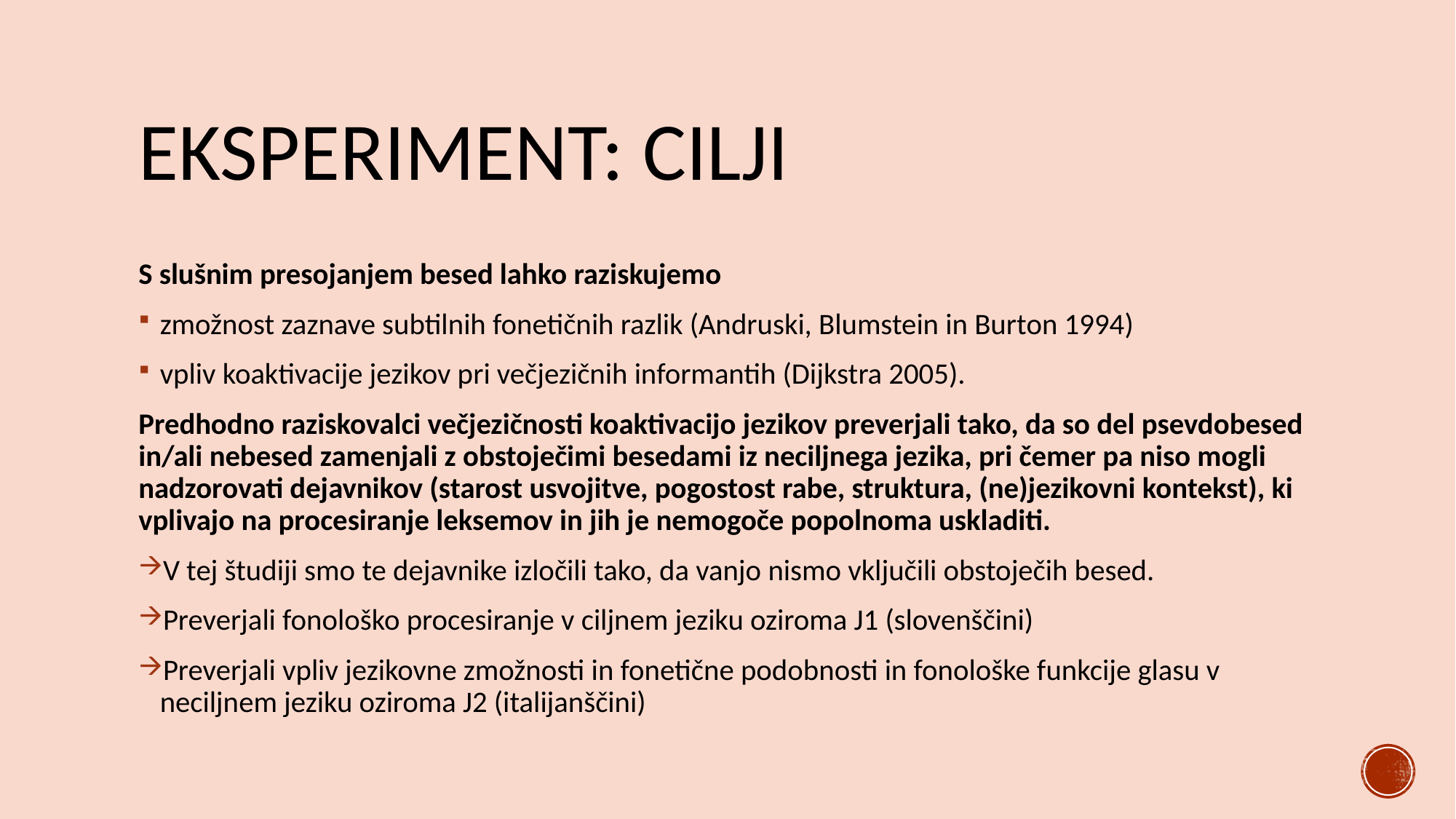

# Eksperiment: Cilji
S slušnim presojanjem besed lahko raziskujemo
zmožnost zaznave subtilnih fonetičnih razlik (Andruski, Blumstein in Burton 1994)
vpliv koaktivacije jezikov pri večjezičnih informantih (Dijkstra 2005).
Predhodno raziskovalci večjezičnosti koaktivacijo jezikov preverjali tako, da so del psevdobesed in/ali nebesed zamenjali z obstoječimi besedami iz neciljnega jezika, pri čemer pa niso mogli nadzorovati dejavnikov (starost usvojitve, pogostost rabe, struktura, (ne)jezikovni kontekst), ki vplivajo na procesiranje leksemov in jih je nemogoče popolnoma uskladiti.
V tej študiji smo te dejavnike izločili tako, da vanjo nismo vključili obstoječih besed.
Preverjali fonološko procesiranje v ciljnem jeziku oziroma J1 (slovenščini)
Preverjali vpliv jezikovne zmožnosti in fonetične podobnosti in fonološke funkcije glasu v neciljnem jeziku oziroma J2 (italijanščini)